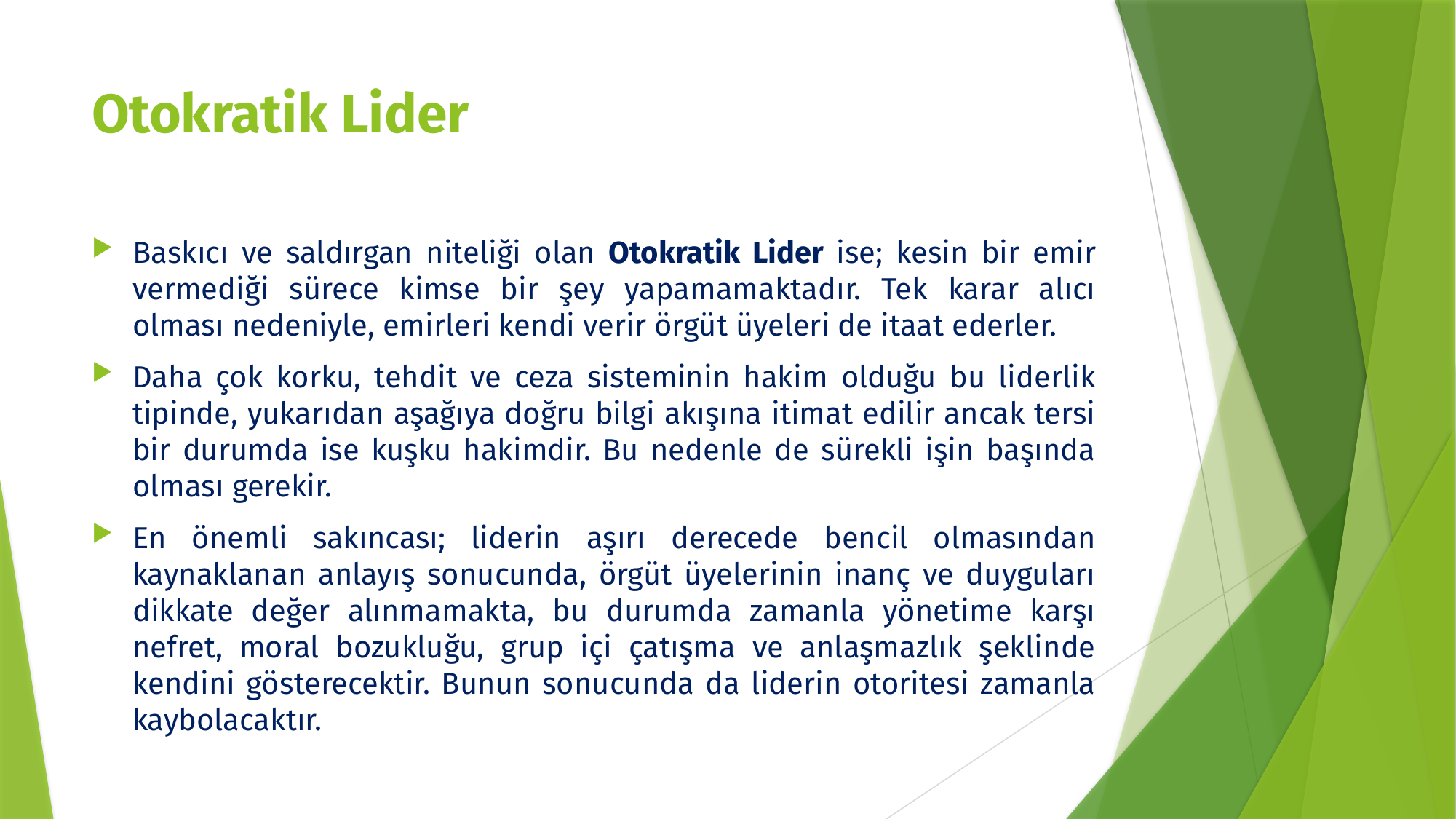

# Otokratik Lider
Baskıcı ve saldırgan niteliği olan Otokratik Lider ise; kesin bir emir vermediği sürece kimse bir şey yapamamaktadır. Tek karar alıcı olması nedeniyle, emirleri kendi verir örgüt üyeleri de itaat ederler.
Daha çok korku, tehdit ve ceza sisteminin hakim olduğu bu liderlik tipinde, yukarıdan aşağıya doğru bilgi akışına itimat edilir ancak tersi bir durumda ise kuşku hakimdir. Bu nedenle de sürekli işin başında olması gerekir.
En önemli sakıncası; liderin aşırı derecede bencil olmasından kaynaklanan anlayış sonucunda, örgüt üyelerinin inanç ve duyguları dikkate değer alınmamakta, bu durumda zamanla yönetime karşı nefret, moral bozukluğu, grup içi çatışma ve anlaşmazlık şeklinde kendini gösterecektir. Bunun sonucunda da liderin otoritesi zamanla kaybolacaktır.